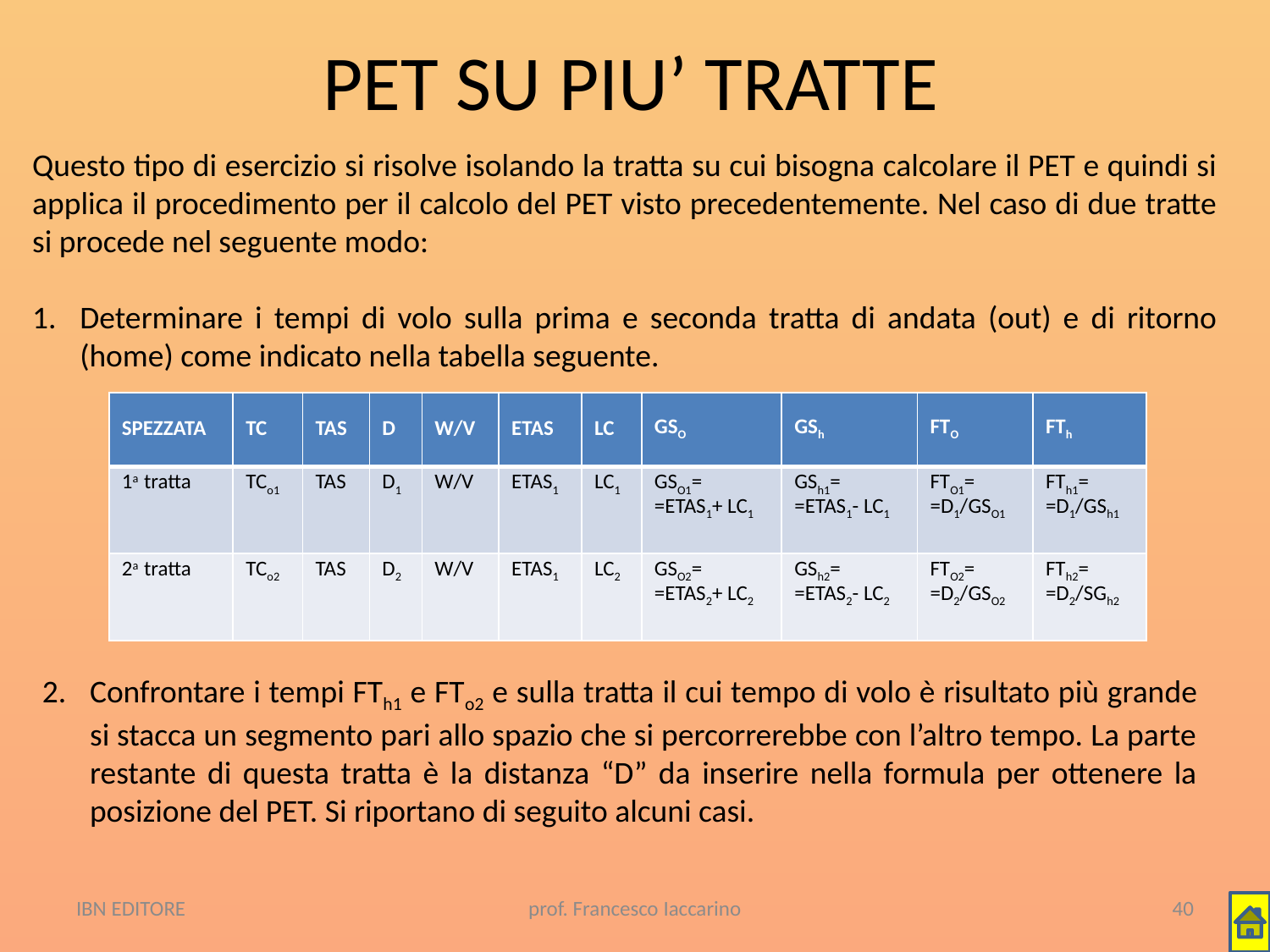

# PET SU PIU’ TRATTE
Questo tipo di esercizio si risolve isolando la tratta su cui bisogna calcolare il PET e quindi si applica il procedimento per il calcolo del PET visto precedentemente. Nel caso di due tratte si procede nel seguente modo:

Determinare i tempi di volo sulla prima e seconda tratta di andata (out) e di ritorno (home) come indicato nella tabella seguente.
| SPEZZATA | TC | TAS | D | W/V | ETAS | LC | GSO | GSh | FTO | FTh |
| --- | --- | --- | --- | --- | --- | --- | --- | --- | --- | --- |
| 1a tratta | TCo1 | TAS | D1 | W/V | ETAS1 | LC1 | GSO1= =ETAS1+ LC1 | GSh1= =ETAS1- LC1 | FTO1= =D1/GSO1 | FTh1= =D1/GSh1 |
| 2a tratta | TCo2 | TAS | D2 | W/V | ETAS1 | LC2 | GSO2= =ETAS2+ LC2 | GSh2= =ETAS2- LC2 | FTO2= =D2/GSO2 | FTh2= =D2/SGh2 |
Confrontare i tempi FTh1 e FTo2 e sulla tratta il cui tempo di volo è risultato più grande si stacca un segmento pari allo spazio che si percorrerebbe con l’altro tempo. La parte restante di questa tratta è la distanza “D” da inserire nella formula per ottenere la posizione del PET. Si riportano di seguito alcuni casi.
IBN EDITORE
prof. Francesco Iaccarino
40